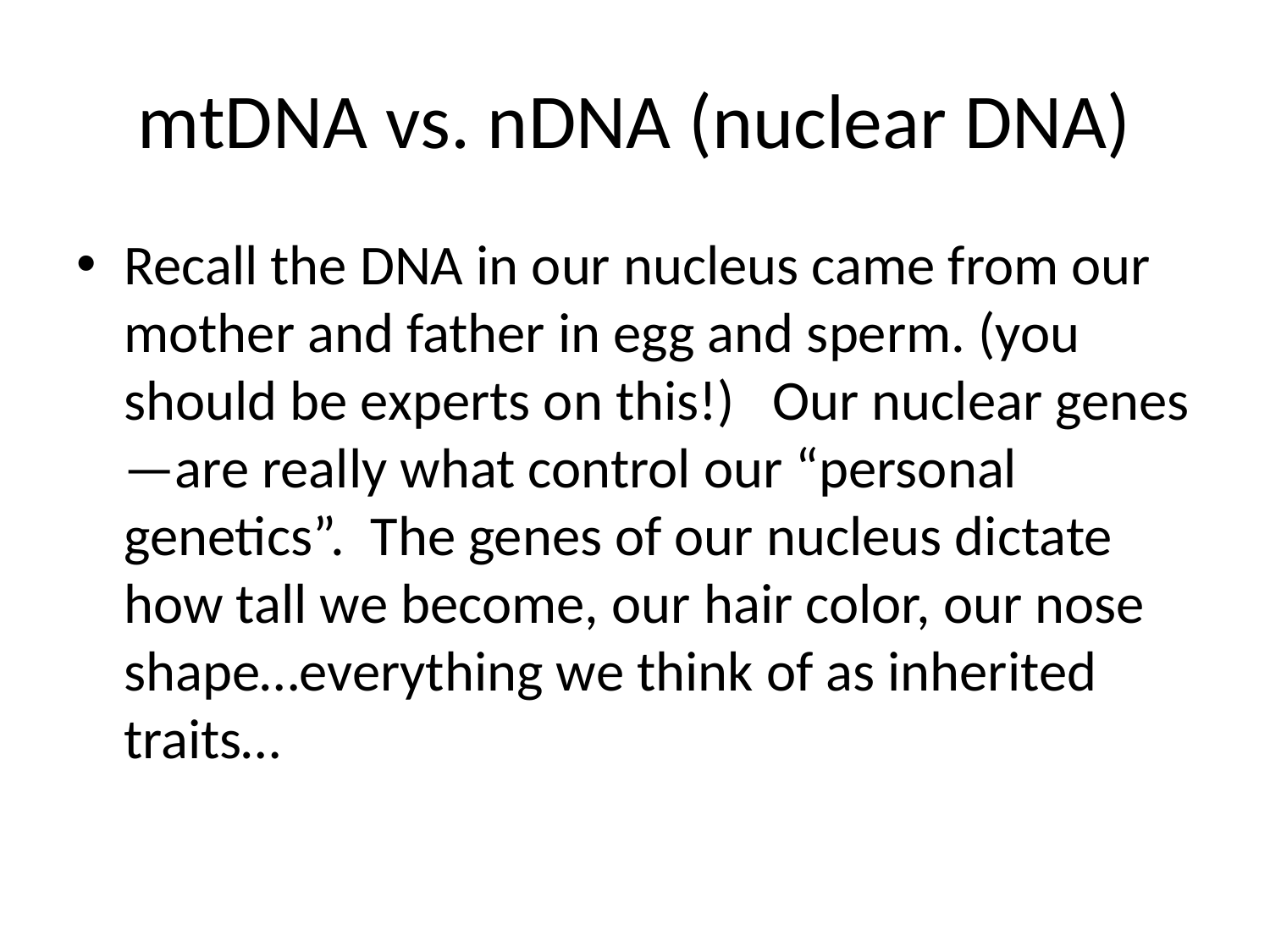

# mtDNA vs. nDNA (nuclear DNA)
Recall the DNA in our nucleus came from our mother and father in egg and sperm. (you should be experts on this!)   Our nuclear genes—are really what control our “personal genetics”.  The genes of our nucleus dictate how tall we become, our hair color, our nose shape…everything we think of as inherited traits…